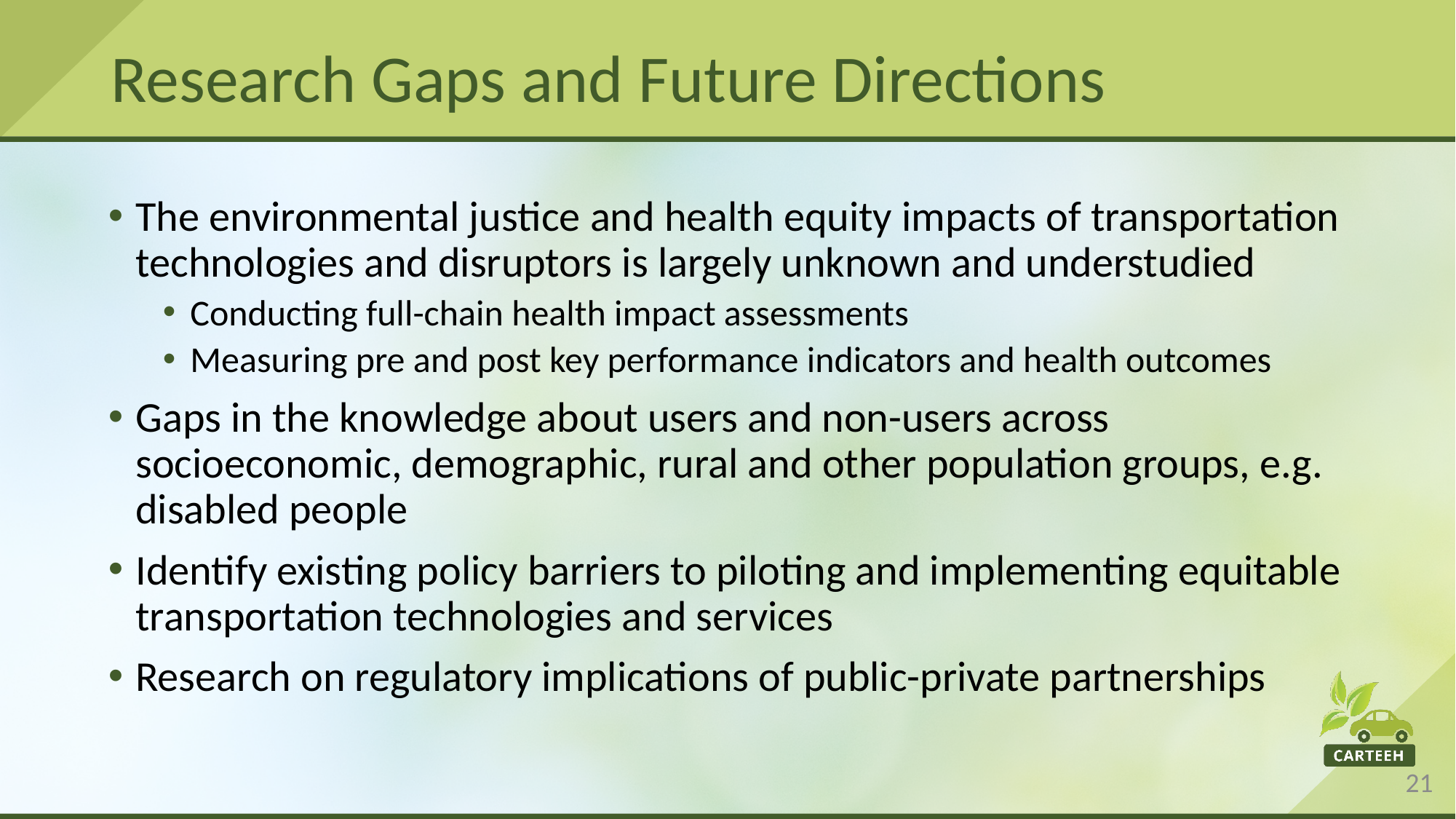

# Research Gaps and Future Directions
The environmental justice and health equity impacts of transportation technologies and disruptors is largely unknown and understudied
Conducting full-chain health impact assessments
Measuring pre and post key performance indicators and health outcomes
Gaps in the knowledge about users and non-users across socioeconomic, demographic, rural and other population groups, e.g. disabled people
Identify existing policy barriers to piloting and implementing equitable transportation technologies and services
Research on regulatory implications of public-private partnerships